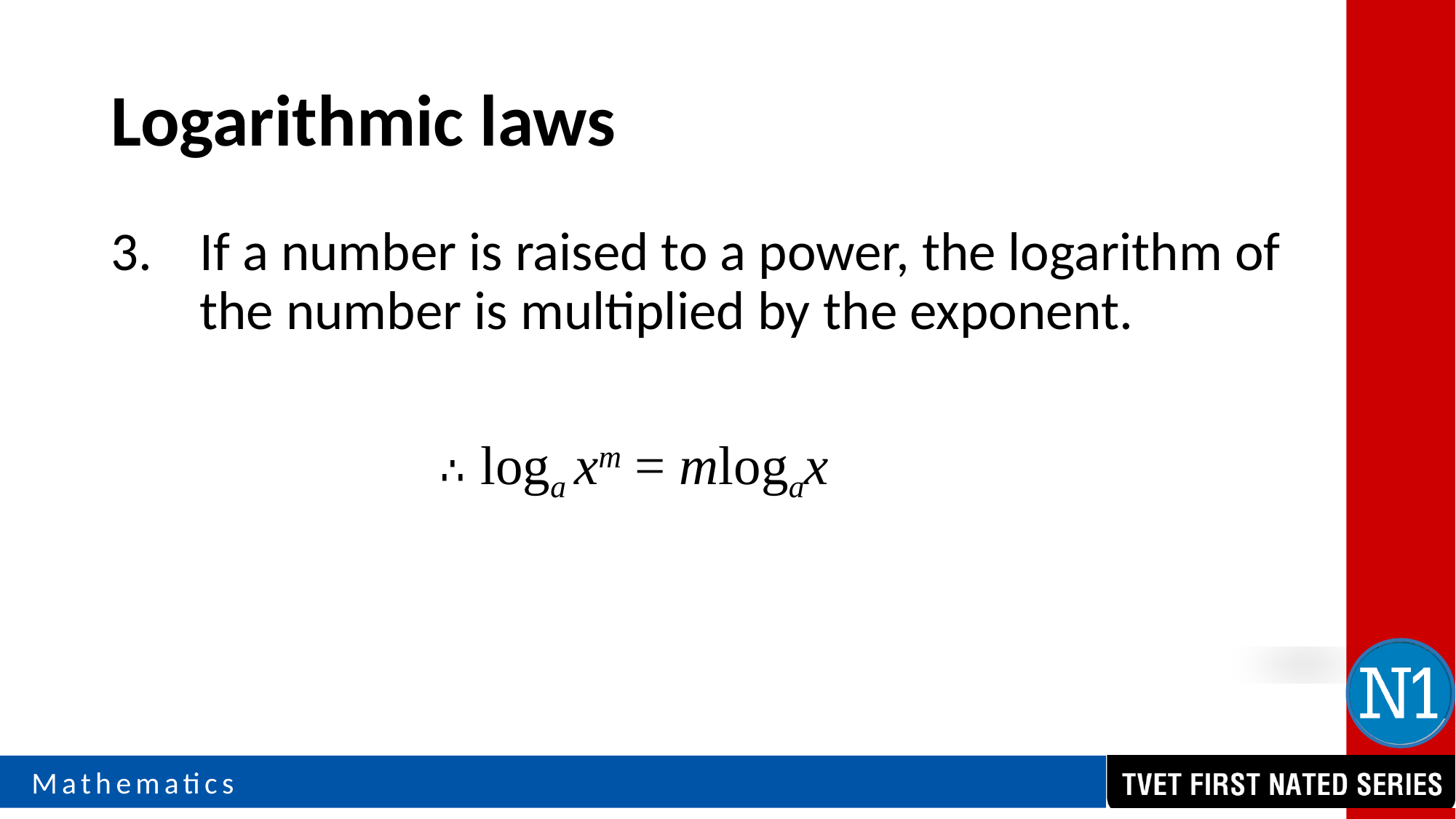

# Logarithmic laws
If a number is raised to a power, the logarithm of the number is multiplied by the exponent.

			∴ loga xm = mlogax